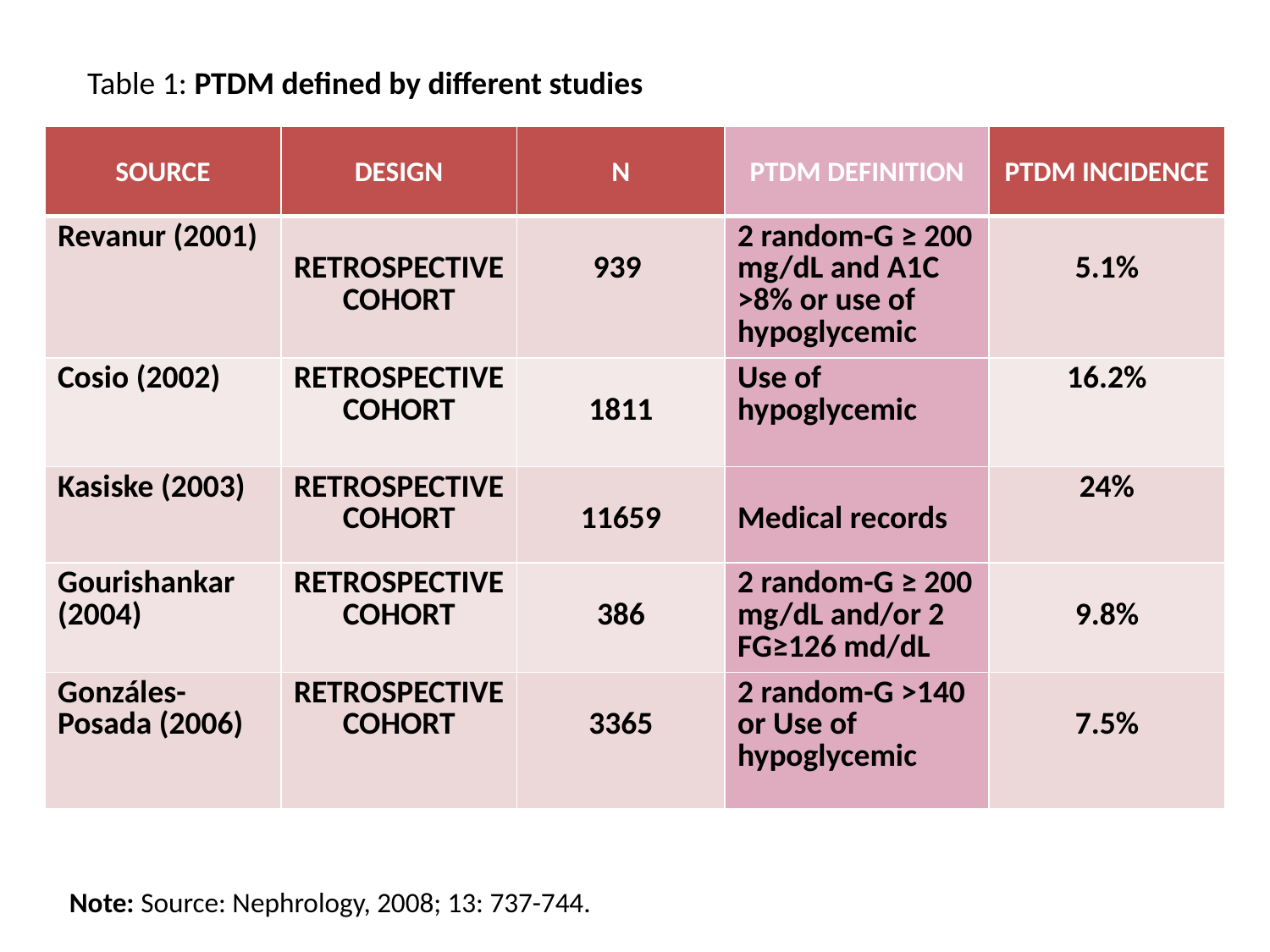

Table 1: PTDM defined by different studies
| SOURCE | DESIGN | N | PTDM DEFINITION | PTDM INCIDENCE |
| --- | --- | --- | --- | --- |
| Revanur (2001) | RETROSPECTIVE COHORT | 939 | 2 random-G ≥ 200 mg/dL and A1C >8% or use of hypoglycemic | 5.1% |
| Cosio (2002) | RETROSPECTIVE COHORT | 1811 | Use of hypoglycemic | 16.2% |
| Kasiske (2003) | RETROSPECTIVE COHORT | 11659 | Medical records | 24% |
| Gourishankar (2004) | RETROSPECTIVE COHORT | 386 | 2 random-G ≥ 200 mg/dL and/or 2 FG≥126 md/dL | 9.8% |
| Gonzáles-Posada (2006) | RETROSPECTIVE COHORT | 3365 | 2 random-G >140 or Use of hypoglycemic | 7.5% |
Note: Source: Nephrology, 2008; 13: 737-744.